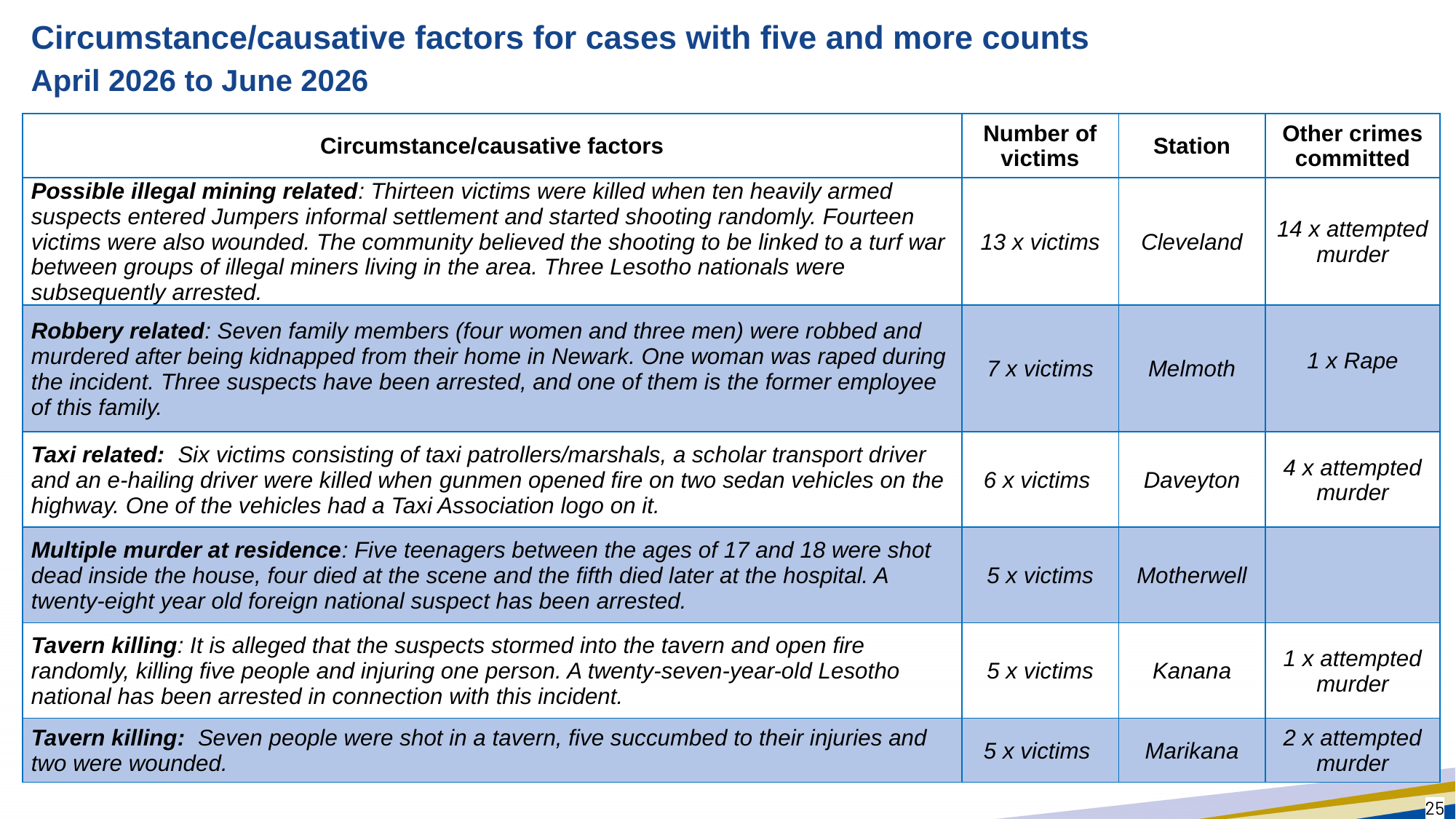

# Circumstance/causative factors for cases with five and more counts
April 2026 to June 2026
| Circumstance/causative factors | Number of victims | Station | Other crimes committed |
| --- | --- | --- | --- |
| Possible illegal mining related: Thirteen victims were killed when ten heavily armed suspects entered Jumpers informal settlement and started shooting randomly. Fourteen victims were also wounded. The community believed the shooting to be linked to a turf war between groups of illegal miners living in the area. Three Lesotho nationals were subsequently arrested. | 13 x victims | Cleveland | 14 x attempted murder |
| Robbery related: Seven family members (four women and three men) were robbed and murdered after being kidnapped from their home in Newark. One woman was raped during the incident. Three suspects have been arrested, and one of them is the former employee of this family. | 7 x victims | Melmoth | 1 x Rape |
| Taxi related:  Six victims consisting of taxi patrollers/marshals, a scholar transport driver and an e-hailing driver were killed when gunmen opened fire on two sedan vehicles on the highway. One of the vehicles had a Taxi Association logo on it. | 6 x victims | Daveyton | 4 x attempted murder |
| Multiple murder at residence: Five teenagers between the ages of 17 and 18 were shot dead inside the house, four died at the scene and the fifth died later at the hospital. A twenty-eight year old foreign national suspect has been arrested. | 5 x victims | Motherwell |  |
| Tavern killing: It is alleged that the suspects stormed into the tavern and open fire randomly, killing five people and injuring one person. A twenty-seven-year-old Lesotho national has been arrested in connection with this incident. | 5 x victims | Kanana | 1 x attempted murder |
| Tavern killing:  Seven people were shot in a tavern, five succumbed to their injuries and two were wounded. | 5 x victims | Marikana | 2 x attempted murder |
25